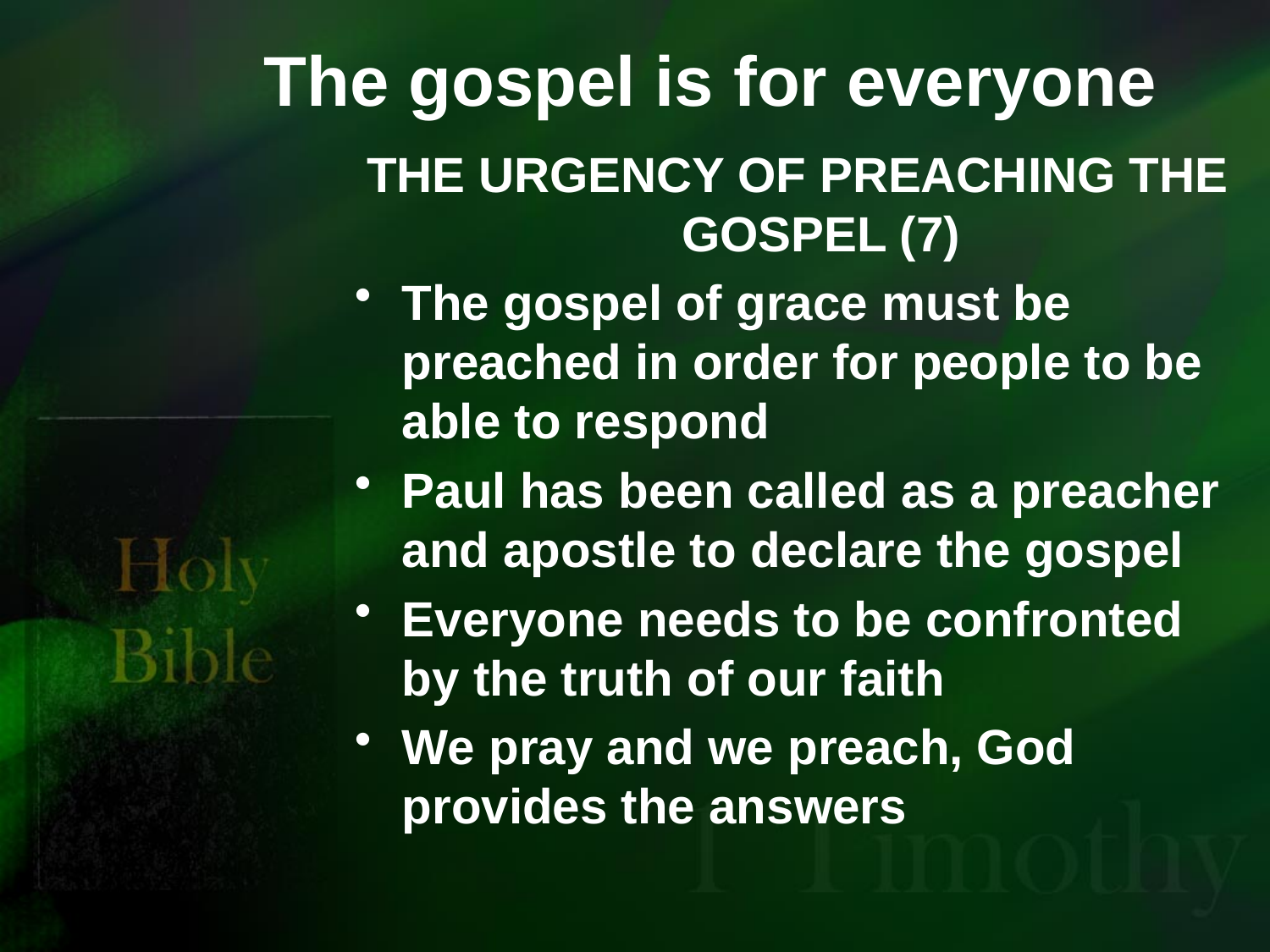

# The gospel is for everyone
THE URGENCY OF PREACHING THE GOSPEL (7)
The gospel of grace must be preached in order for people to be able to respond
Paul has been called as a preacher and apostle to declare the gospel
Everyone needs to be confronted by the truth of our faith
We pray and we preach, God provides the answers